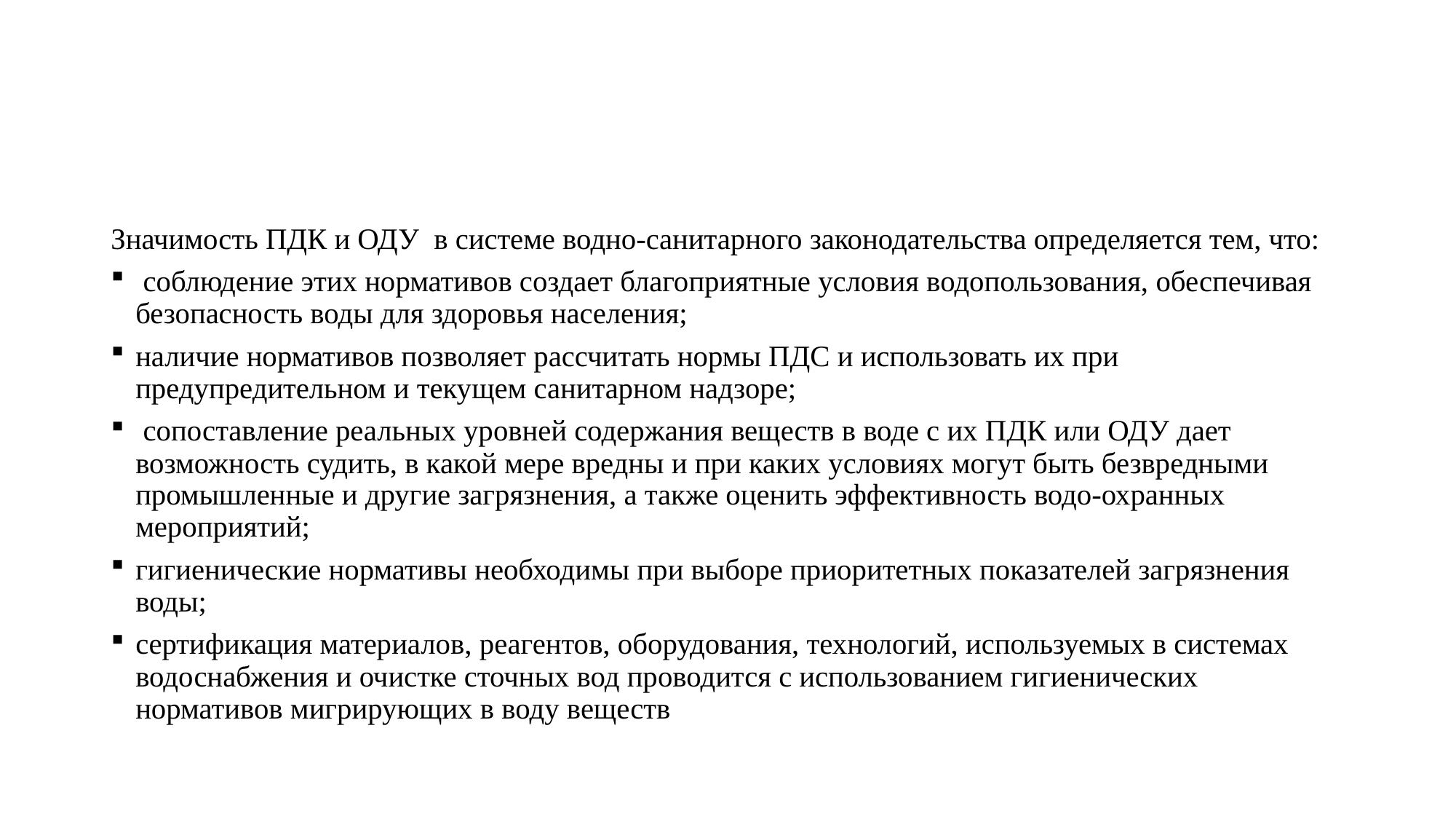

Значимость ПДК и ОДУ  в системе водно-санитарного законодательства определяется тем, что:
 соблюдение этих нормативов создает благоприятные условия водопользования, обеспечивая безопасность воды для здоровья населения;
наличие нормативов позволяет рассчитать нормы ПДС и использовать их при предупредительном и текущем санитарном надзоре;
 сопоставление реальных уровней содержания веществ в воде с их ПДК или ОДУ дает возможность судить, в какой мере вредны и при каких условиях могут быть безвредными промышленные и другие загрязнения, а также оценить эффективность водо-охранных мероприятий;
гигиенические нормативы необходимы при выборе приоритетных показателей загрязнения воды;
сертификация материалов, реагентов, оборудования, технологий, используемых в системах водоснабжения и очистке сточных вод проводится с использованием гигиенических нормативов мигрирующих в воду веществ